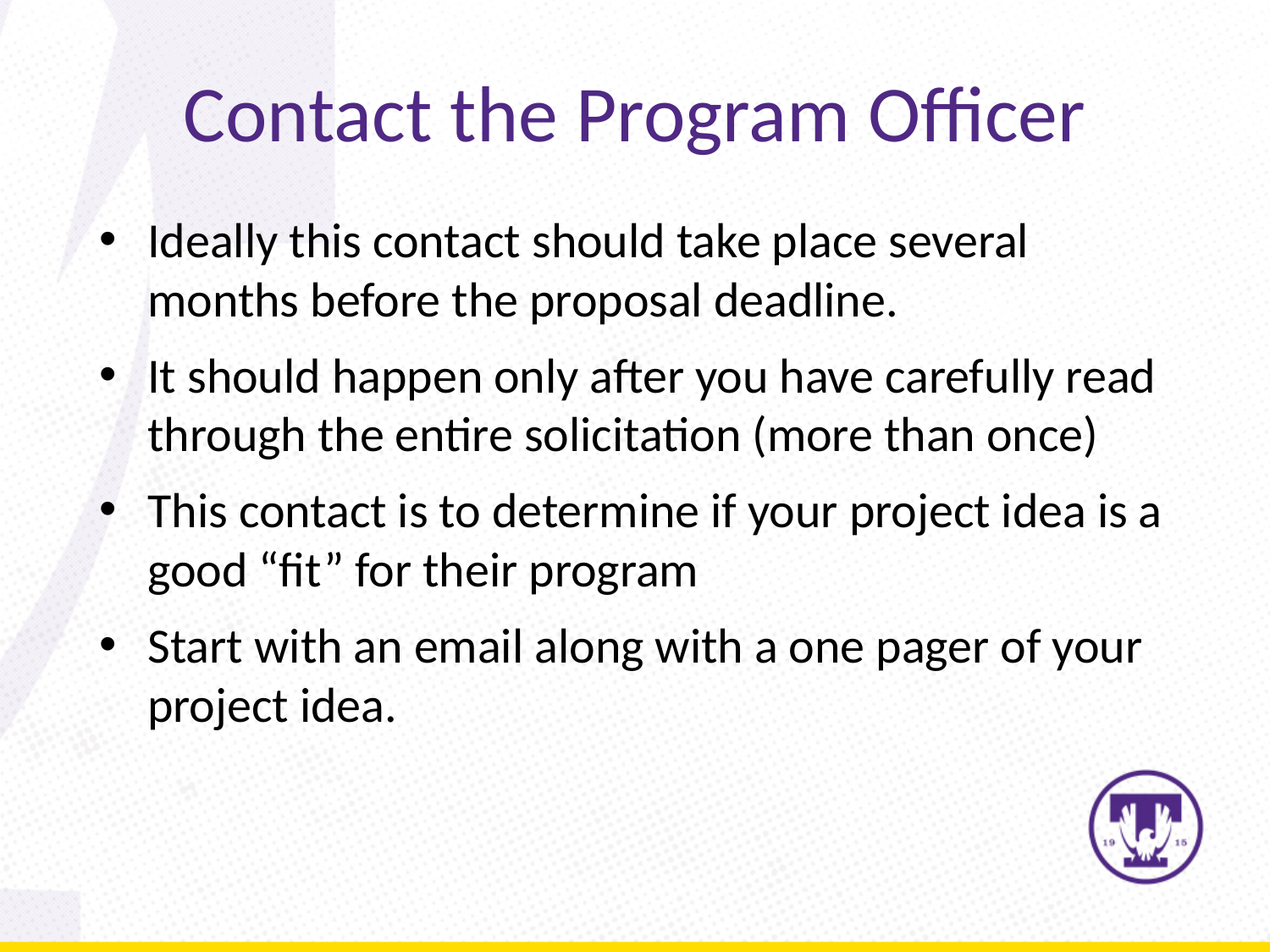

# Contact the Program Officer

Ideally this contact should take place several months before the proposal deadline.
It should happen only after you have carefully read through the entire solicitation (more than once)
This contact is to determine if your project idea is a good “fit” for their program
Start with an email along with a one pager of your project idea.